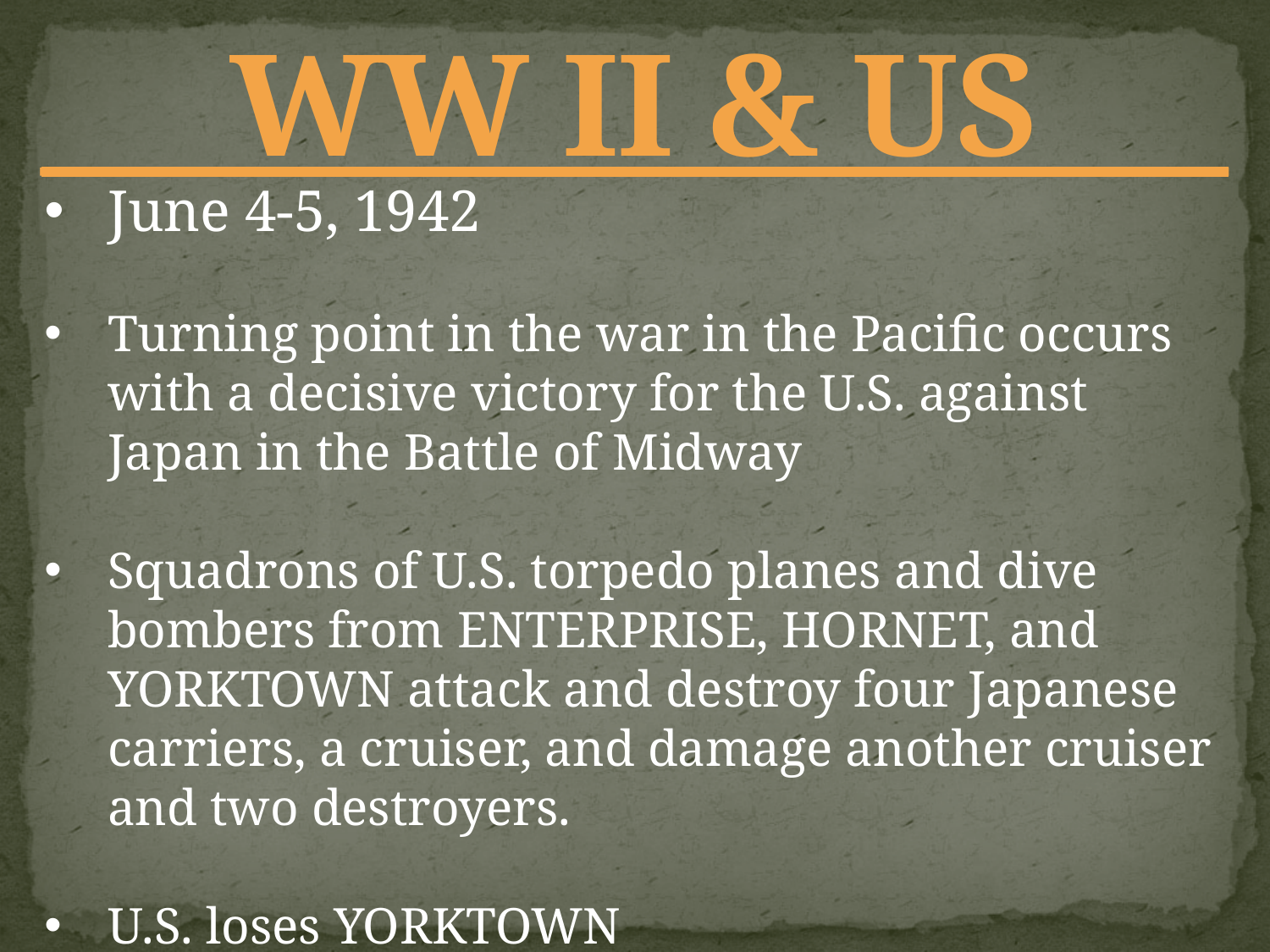

# ___WW II & US___
June 4-5, 1942

Turning point in the war in the Pacific occurs with a decisive victory for the U.S. against Japan in the Battle of Midway

Squadrons of U.S. torpedo planes and dive bombers from ENTERPRISE, HORNET, and YORKTOWN attack and destroy four Japanese carriers, a cruiser, and damage another cruiser and two destroyers.

U.S. loses YORKTOWN